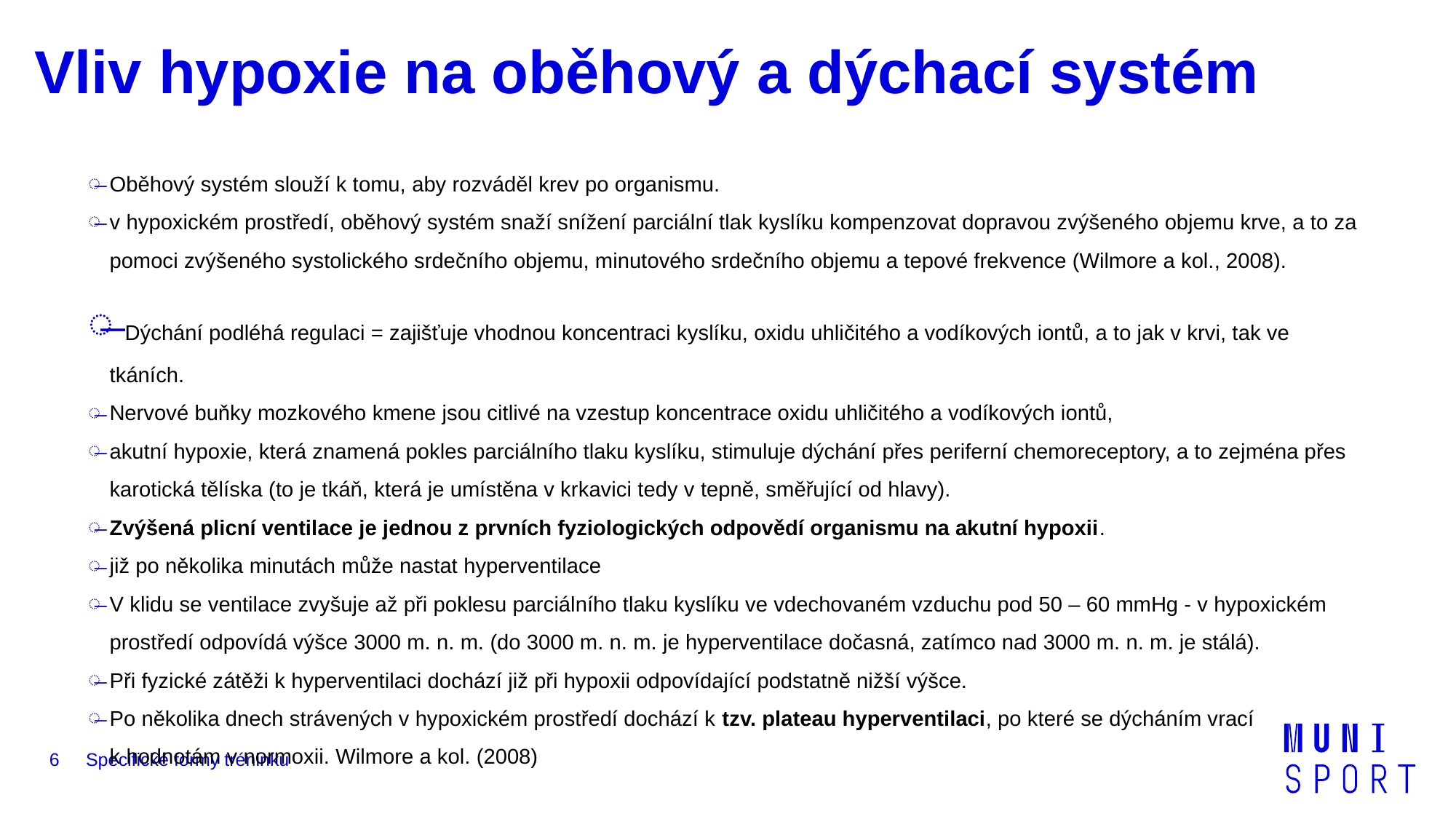

# Vliv hypoxie na oběhový a dýchací systém
Oběhový systém slouží k tomu, aby rozváděl krev po organismu.
v hypoxickém prostředí, oběhový systém snaží snížení parciální tlak kyslíku kompenzovat dopravou zvýšeného objemu krve, a to za pomoci zvýšeného systolického srdečního objemu, minutového srdečního objemu a tepové frekvence (Wilmore a kol., 2008).
 Dýchání podléhá regulaci = zajišťuje vhodnou koncentraci kyslíku, oxidu uhličitého a vodíkových iontů, a to jak v krvi, tak ve tkáních.
Nervové buňky mozkového kmene jsou citlivé na vzestup koncentrace oxidu uhličitého a vodíkových iontů,
akutní hypoxie, která znamená pokles parciálního tlaku kyslíku, stimuluje dýchání přes periferní chemoreceptory, a to zejména přes karotická tělíska (to je tkáň, která je umístěna v krkavici tedy v tepně, směřující od hlavy).
Zvýšená plicní ventilace je jednou z prvních fyziologických odpovědí organismu na akutní hypoxii.
již po několika minutách může nastat hyperventilace
V klidu se ventilace zvyšuje až při poklesu parciálního tlaku kyslíku ve vdechovaném vzduchu pod 50 – 60 mmHg - v hypoxickém prostředí odpovídá výšce 3000 m. n. m. (do 3000 m. n. m. je hyperventilace dočasná, zatímco nad 3000 m. n. m. je stálá).
Při fyzické zátěži k hyperventilaci dochází již při hypoxii odpovídající podstatně nižší výšce.
Po několika dnech strávených v hypoxickém prostředí dochází k tzv. plateau hyperventilaci, po které se dýcháním vrací k hodnotám v normoxii. Wilmore a kol. (2008)

6
Specifické formy tréninku